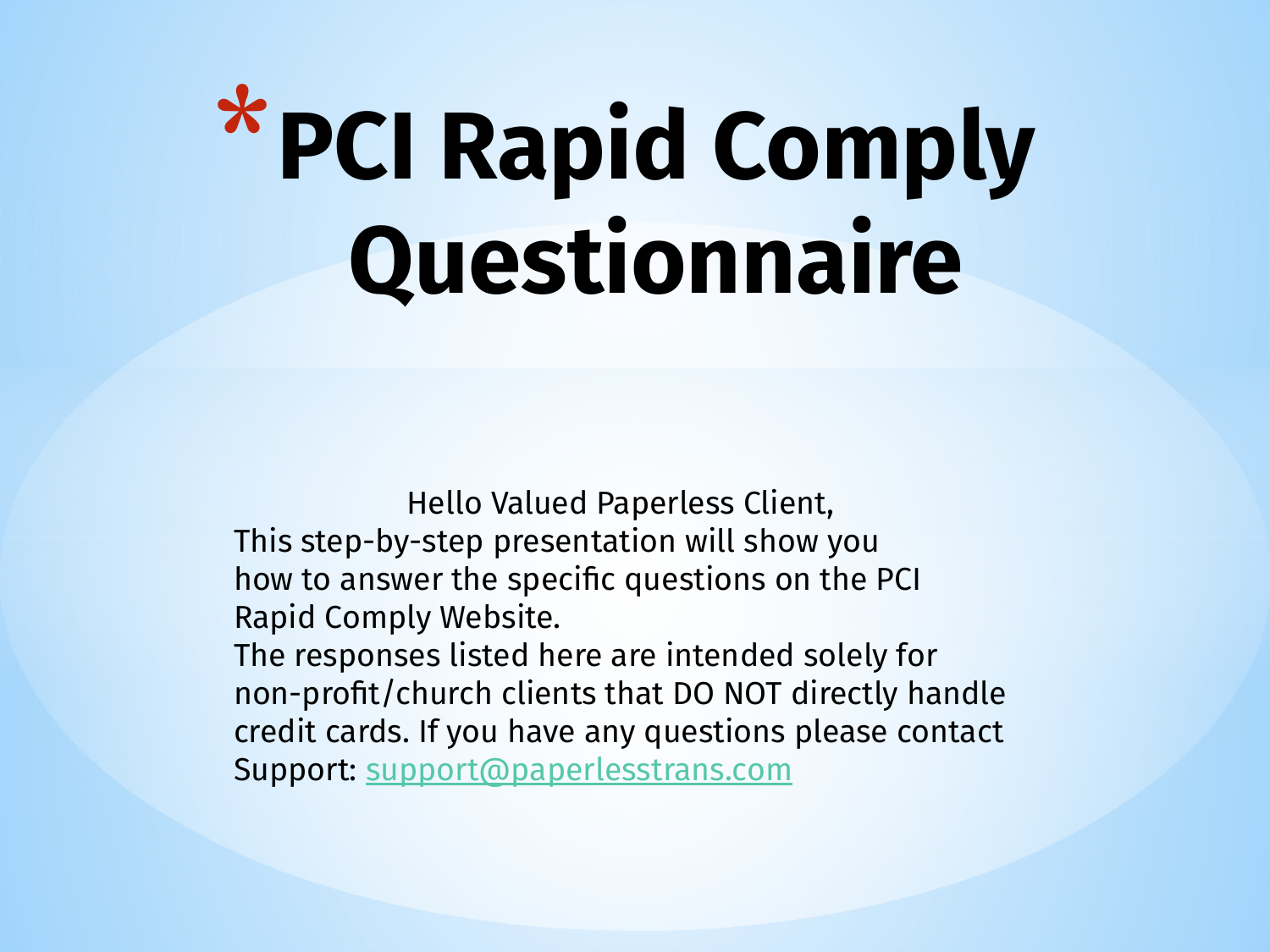

# PCI Rapid Comply Questionnaire
Hello Valued Paperless Client,
This step-by-step presentation will show you
how to answer the specific questions on the PCI
Rapid Comply Website.
The responses listed here are intended solely for
non-profit/church clients that DO NOT directly handle
credit cards. If you have any questions please contact
Support: support@paperlesstrans.com